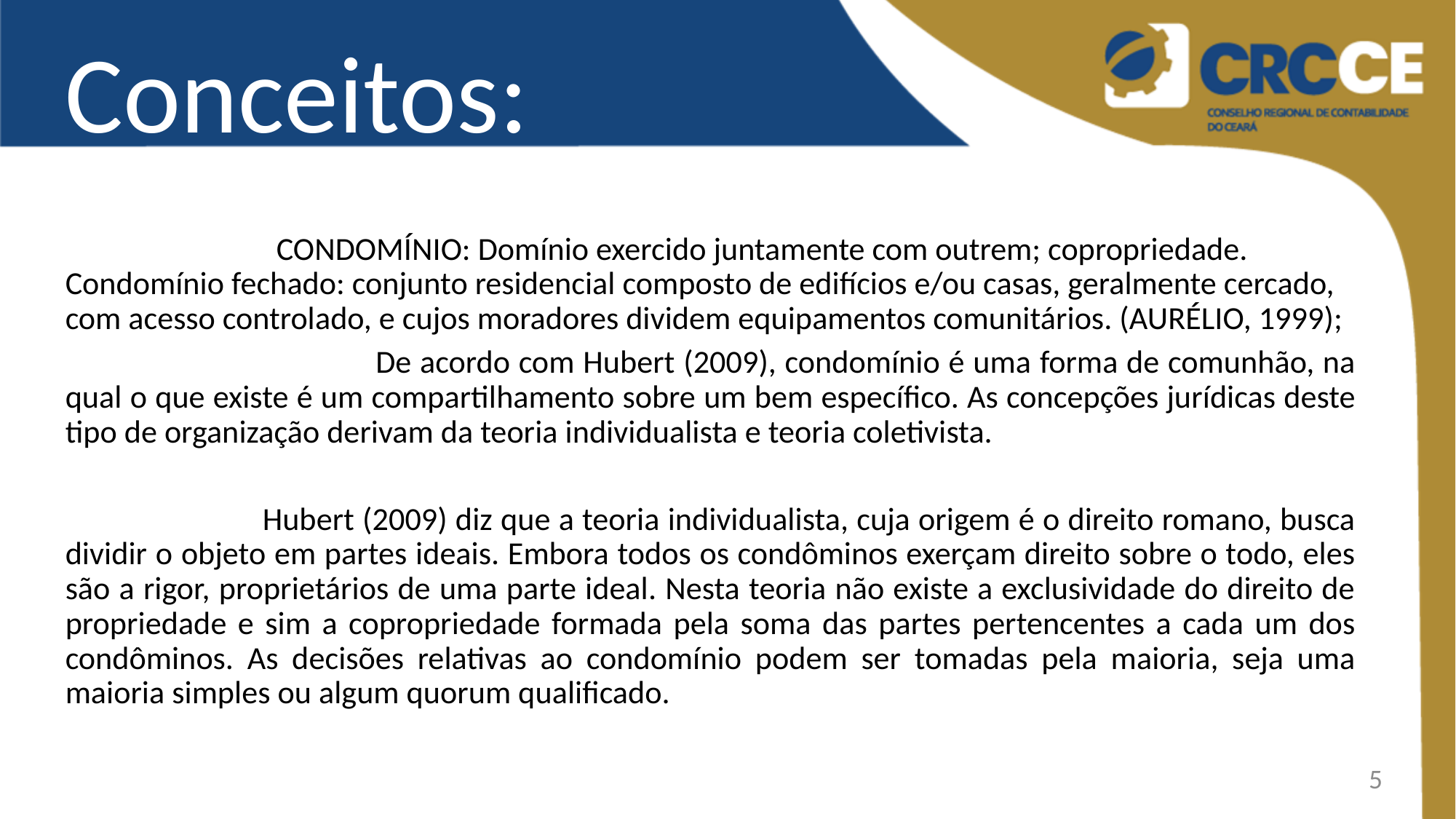

Conceitos:

                             CONDOMÍNIO: Domínio exercido juntamente com outrem; copropriedade. Condomínio fechado: conjunto residencial composto de edifícios e/ou casas, geralmente cercado, com acesso controlado, e cujos moradores dividem equipamentos comunitários. (AURÉLIO, 1999);
                                    De acordo com Hubert (2009), condomínio é uma forma de comunhão, na qual o que existe é um compartilhamento sobre um bem específico. As concepções jurídicas deste tipo de organização derivam da teoria individualista e teoria coletivista.

                        Hubert (2009) diz que a teoria individualista, cuja origem é o direito romano, busca dividir o objeto em partes ideais. Embora todos os condôminos exerçam direito sobre o todo, eles são a rigor, proprietários de uma parte ideal. Nesta teoria não existe a exclusividade do direito de propriedade e sim a copropriedade formada pela soma das partes pertencentes a cada um dos condôminos. As decisões relativas ao condomínio podem ser tomadas pela maioria, seja uma maioria simples ou algum quorum qualificado.

5